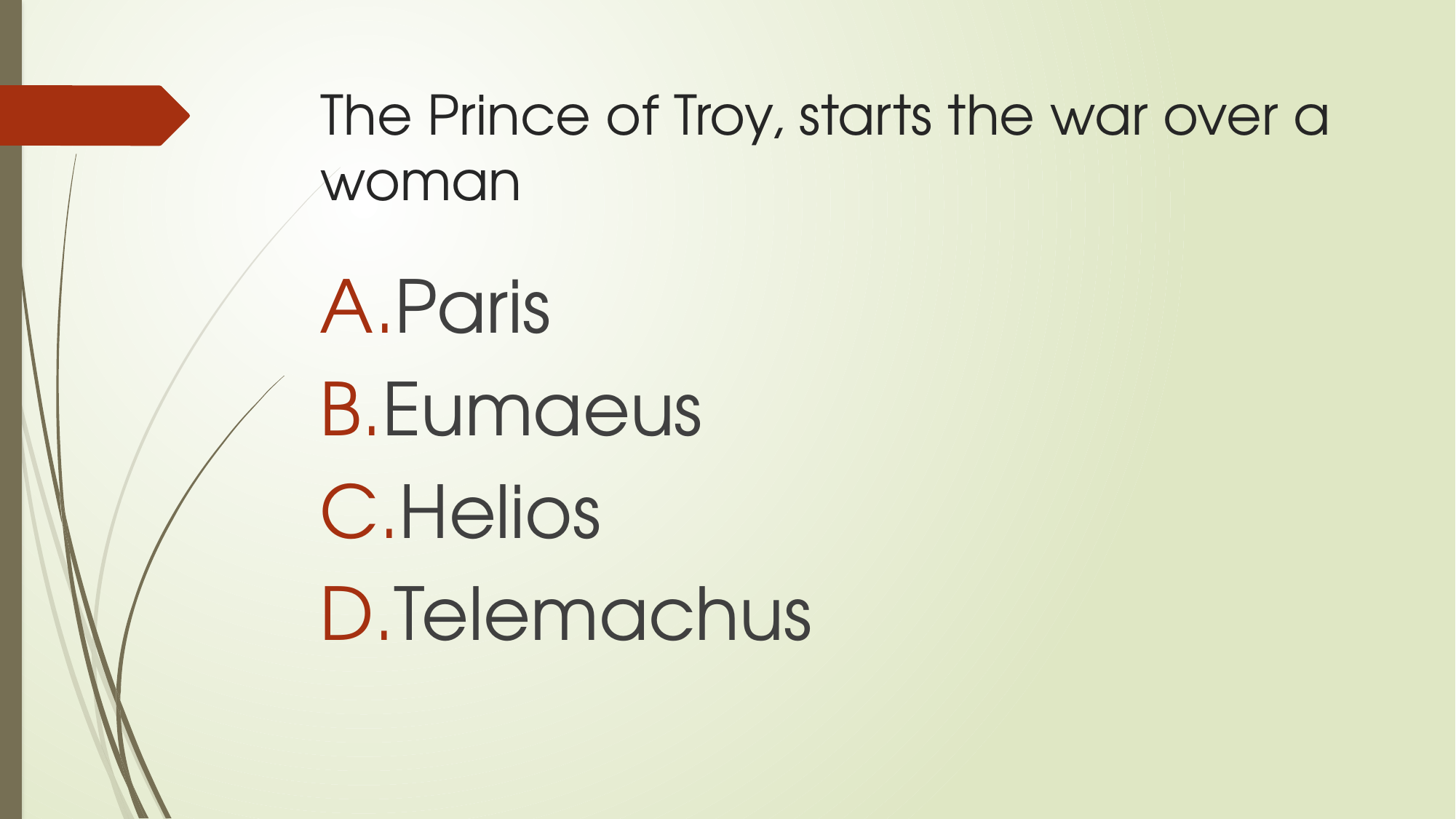

# The Prince of Troy, starts the war over a woman
Paris
Eumaeus
Helios
Telemachus